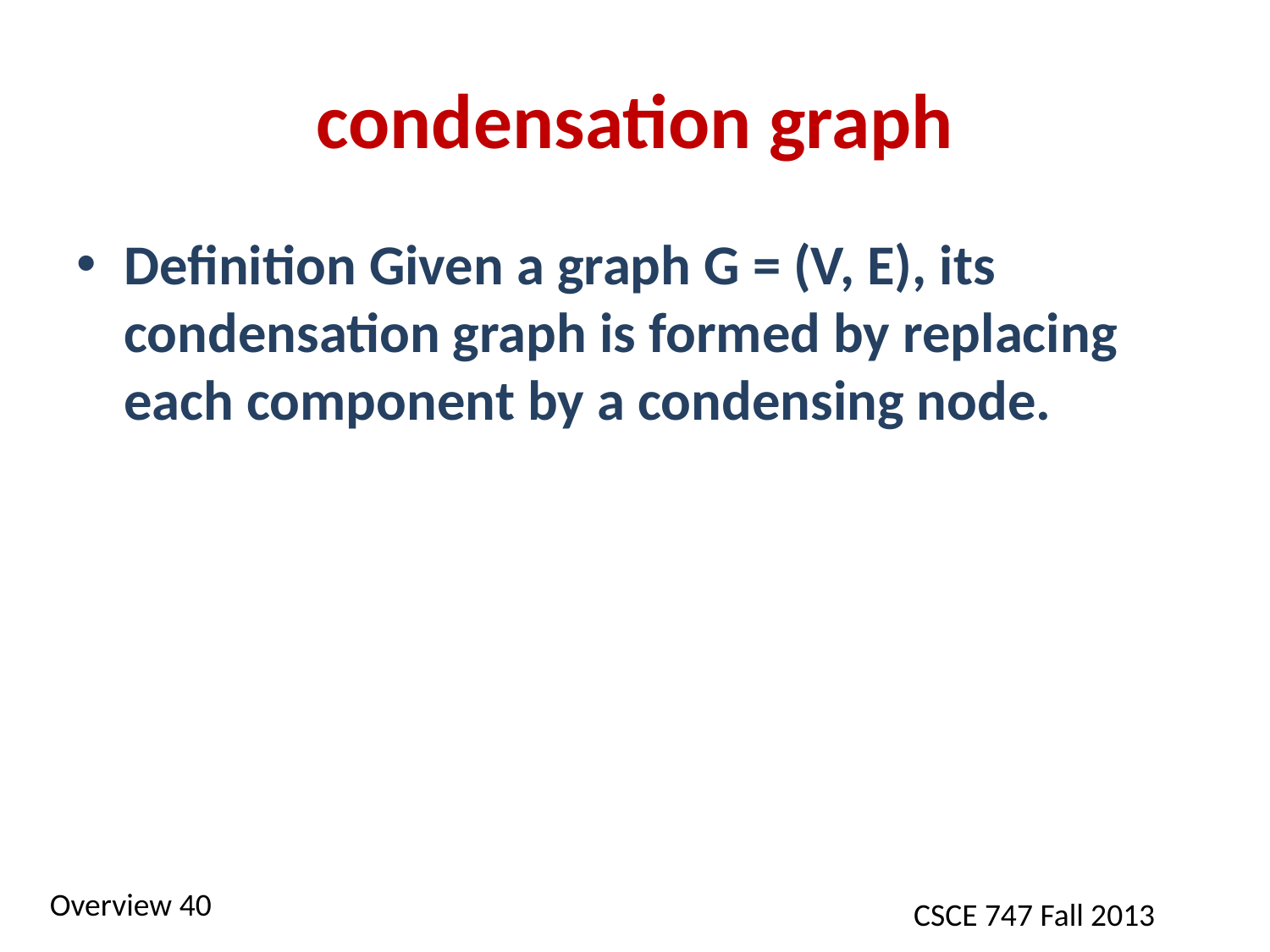

# condensation graph
Definition Given a graph G = (V, E), its  condensation graph is formed by replacing each component by a condensing node.